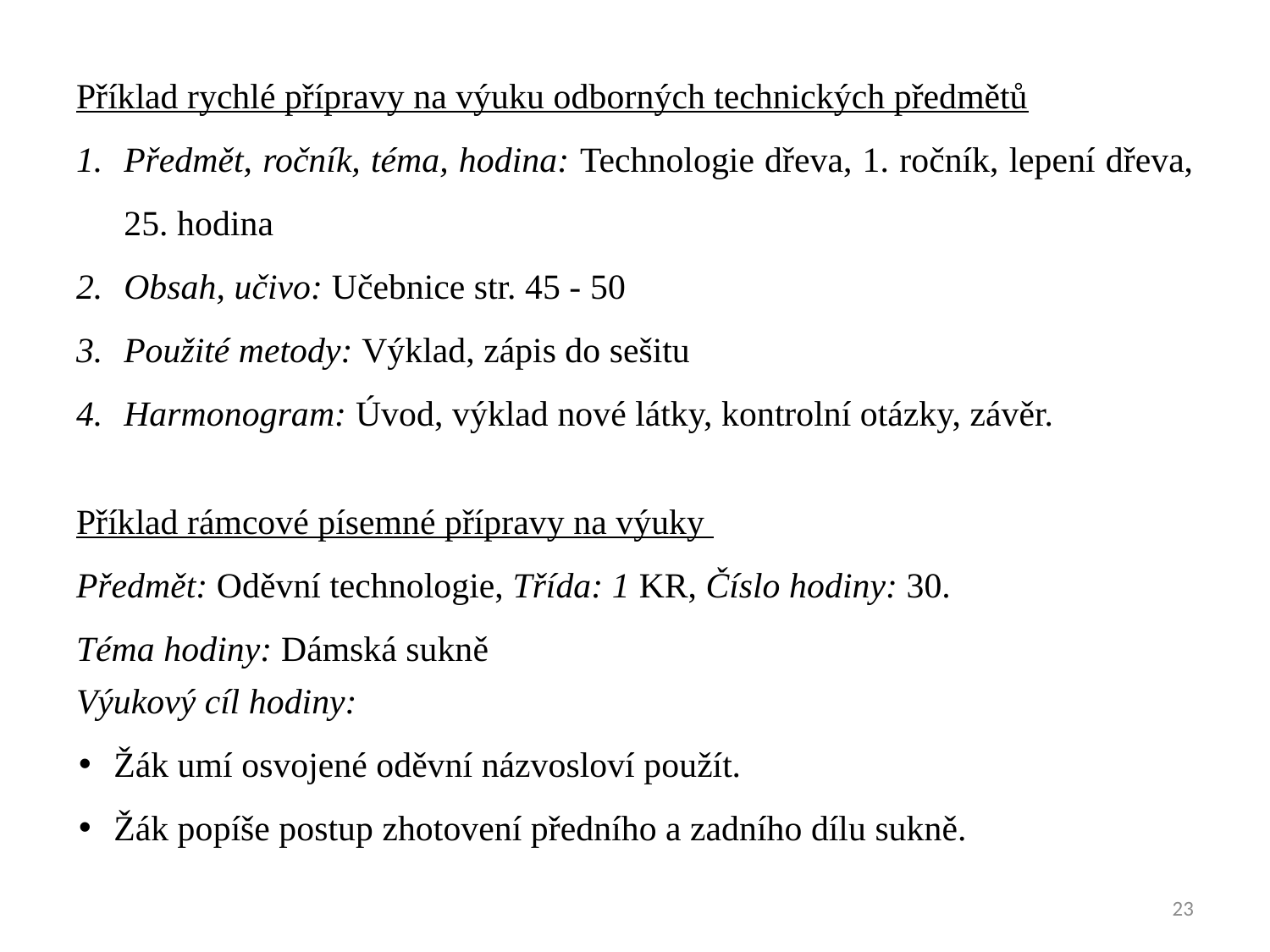

Příklad rychlé přípravy na výuku odborných technických předmětů
Předmět, ročník, téma, hodina: Technologie dřeva, 1. ročník, lepení dřeva, 25. hodina
Obsah, učivo: Učebnice str. 45 - 50
Použité metody: Výklad, zápis do sešitu
Harmonogram: Úvod, výklad nové látky, kontrolní otázky, závěr.

Příklad rámcové písemné přípravy na výuky
Předmět: Oděvní technologie, Třída: 1 KR, Číslo hodiny: 30.
Téma hodiny: Dámská sukně
Výukový cíl hodiny:
Žák umí osvojené oděvní názvosloví použít.
Žák popíše postup zhotovení předního a zadního dílu sukně.

23